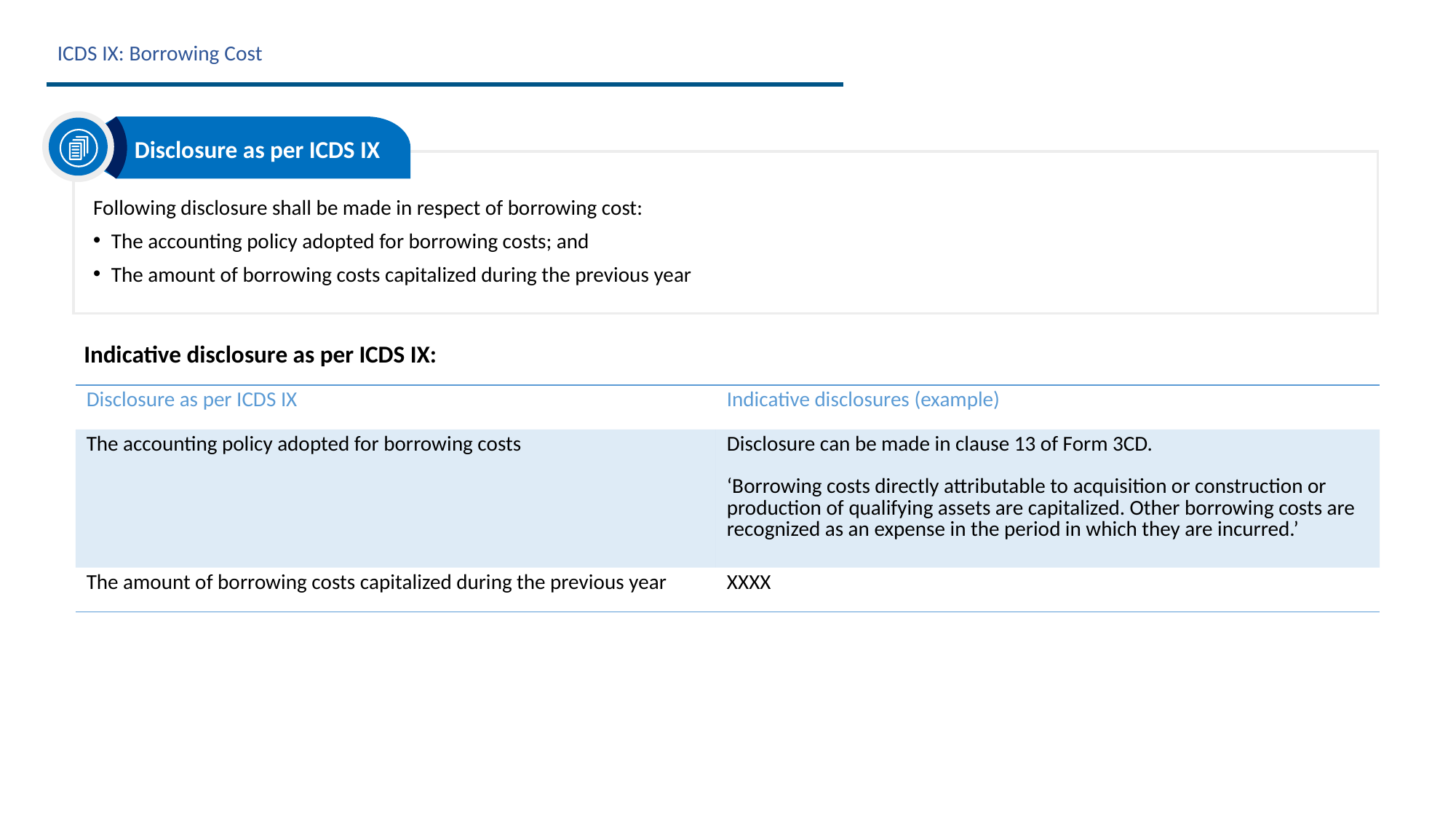

# ICDS IX: Borrowing Cost

Disclosure as per ICDS IX

Following disclosure shall be made in respect of borrowing cost:
The accounting policy adopted for borrowing costs; and
The amount of borrowing costs capitalized during the previous year

Indicative disclosure as per ICDS IX:
| Disclosure as per ICDS IX | Indicative disclosures (example) |
| --- | --- |
| The accounting policy adopted for borrowing costs | Disclosure can be made in clause 13 of Form 3CD. ‘Borrowing costs directly attributable to acquisition or construction or production of qualifying assets are capitalized. Other borrowing costs are recognized as an expense in the period in which they are incurred.’ |
| The amount of borrowing costs capitalized during the previous year | XXXX |